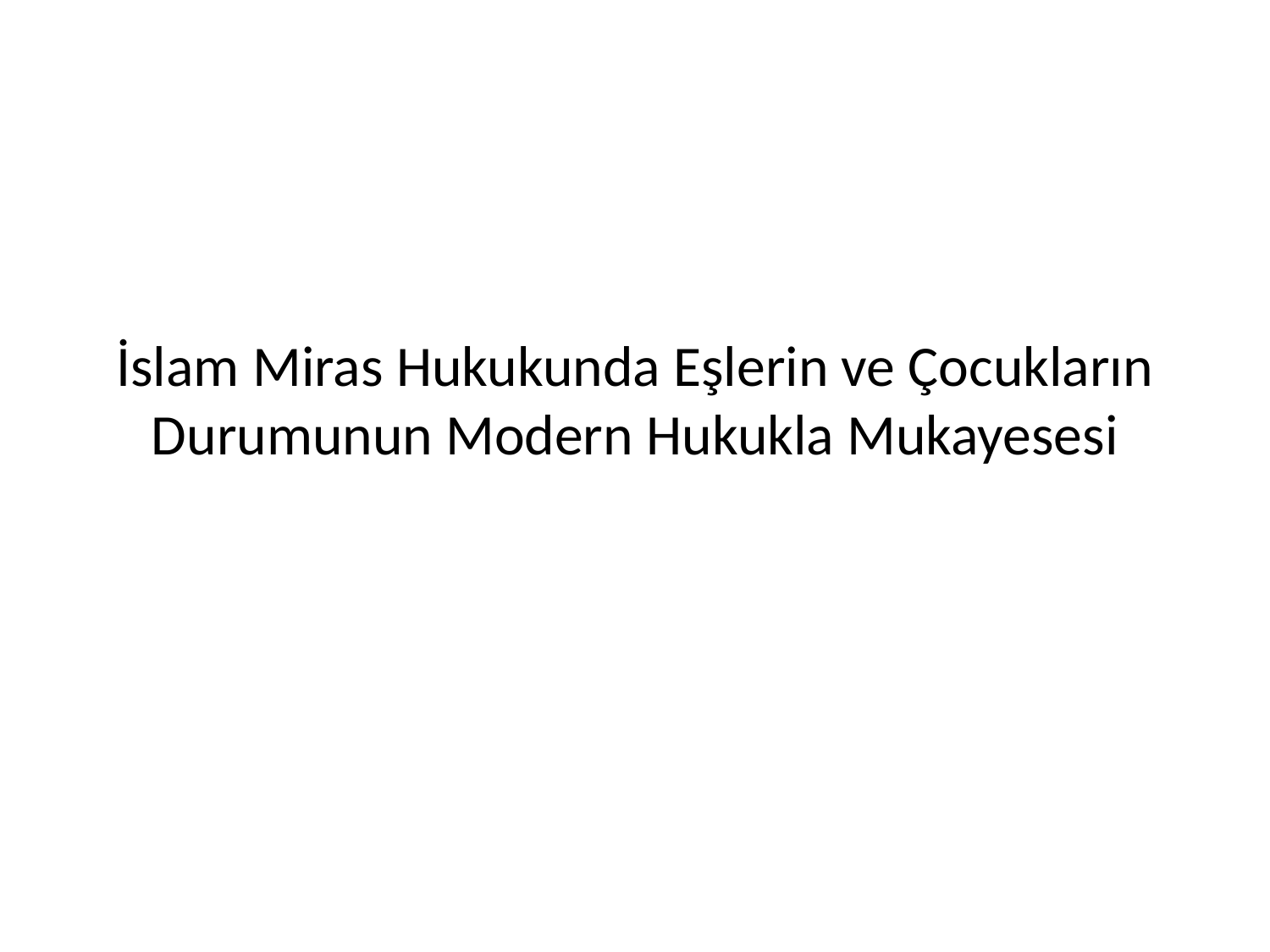

# İslam Miras Hukukunda Eşlerin ve Çocukların Durumunun Modern Hukukla Mukayesesi